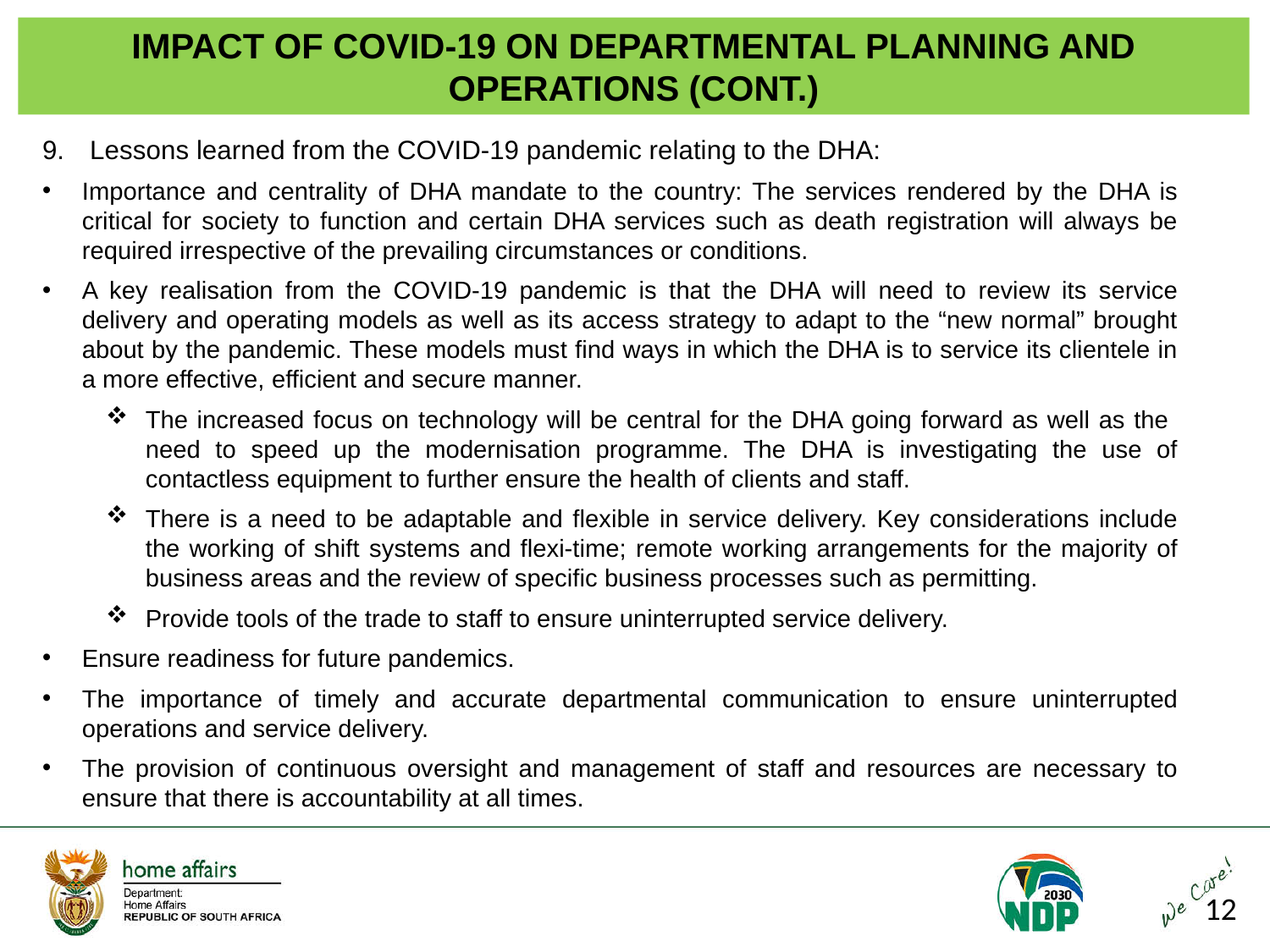

IMPACT OF COVID-19 ON DEPARTMENTAL PLANNING AND OPERATIONS (CONT.)
Lessons learned from the COVID-19 pandemic relating to the DHA:
Importance and centrality of DHA mandate to the country: The services rendered by the DHA is critical for society to function and certain DHA services such as death registration will always be required irrespective of the prevailing circumstances or conditions.
A key realisation from the COVID-19 pandemic is that the DHA will need to review its service delivery and operating models as well as its access strategy to adapt to the “new normal” brought about by the pandemic. These models must find ways in which the DHA is to service its clientele in a more effective, efficient and secure manner.
The increased focus on technology will be central for the DHA going forward as well as the  need to speed up the modernisation programme. The DHA is investigating the use of contactless equipment to further ensure the health of clients and staff.
There is a need to be adaptable and flexible in service delivery. Key considerations include the working of shift systems and flexi-time; remote working arrangements for the majority of business areas and the review of specific business processes such as permitting.
Provide tools of the trade to staff to ensure uninterrupted service delivery.
Ensure readiness for future pandemics.
The importance of timely and accurate departmental communication to ensure uninterrupted operations and service delivery.
The provision of continuous oversight and management of staff and resources are necessary to ensure that there is accountability at all times.

12